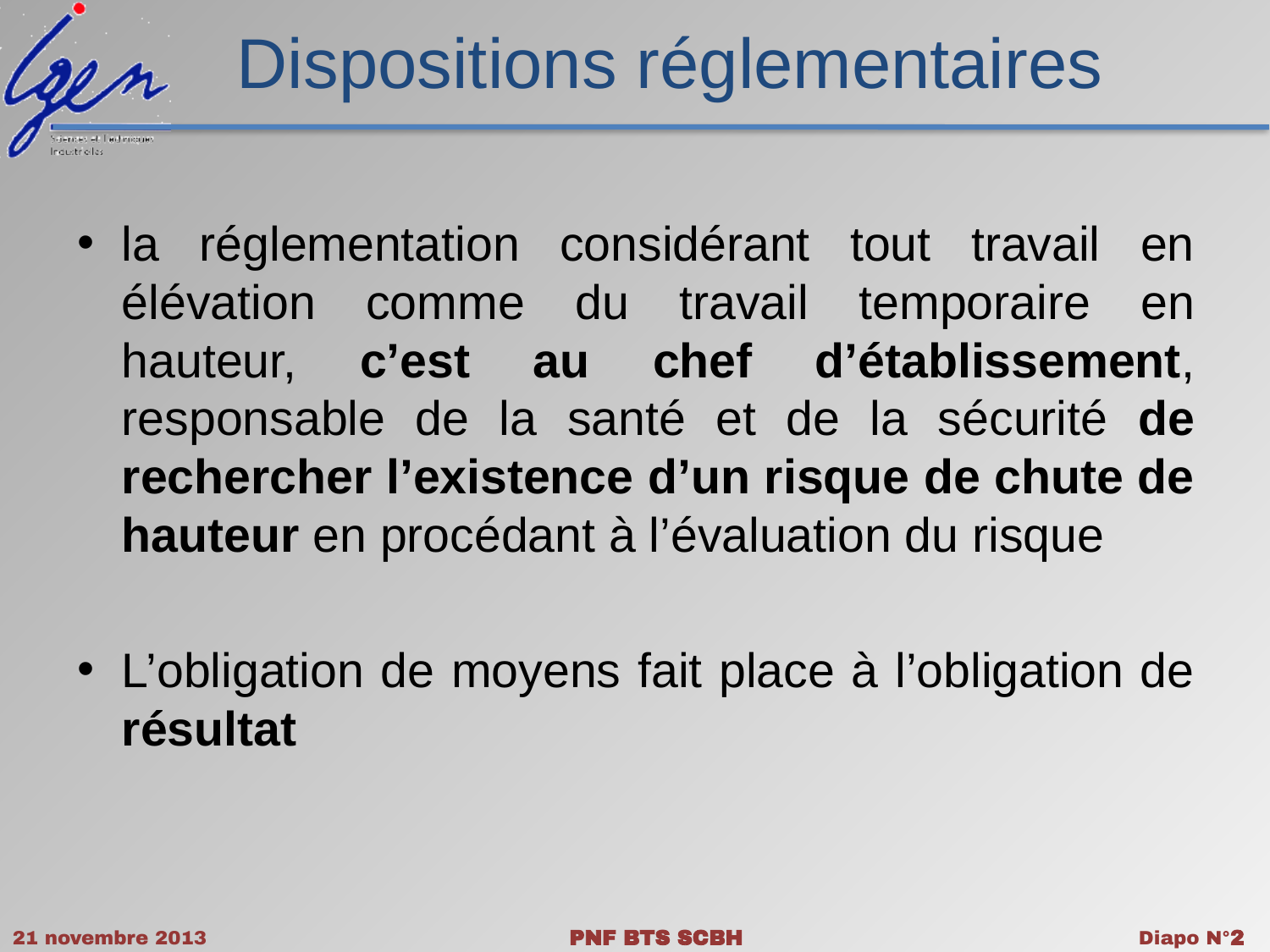

# Dispositions réglementaires
la réglementation considérant tout travail en élévation comme du travail temporaire en hauteur, c’est au chef d’établissement, responsable de la santé et de la sécurité de rechercher l’existence d’un risque de chute de hauteur en procédant à l’évaluation du risque

L’obligation de moyens fait place à l’obligation de résultat